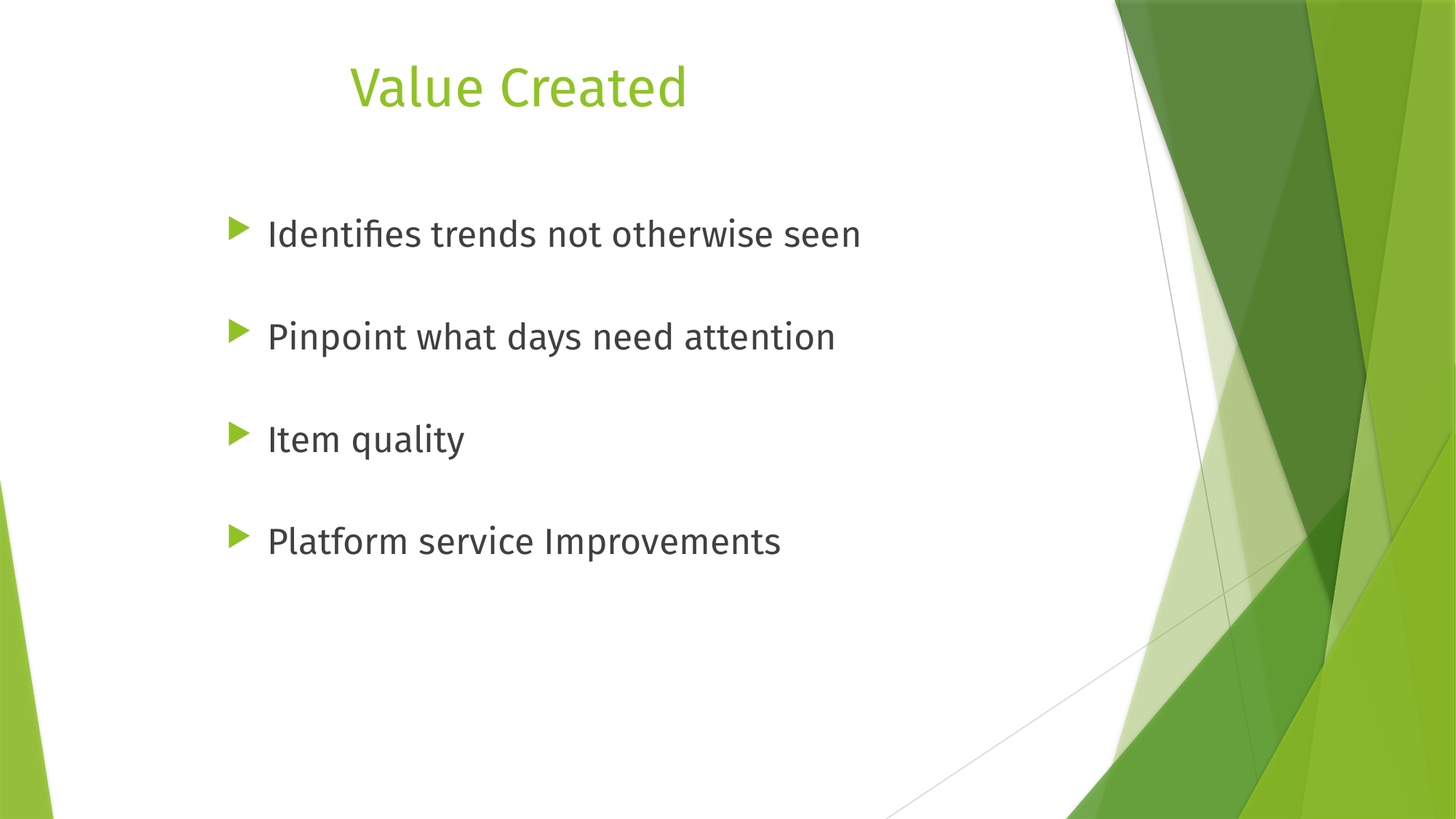

# Value Created
Identifies trends not otherwise seen
Pinpoint what days need attention
Item quality
Platform service Improvements